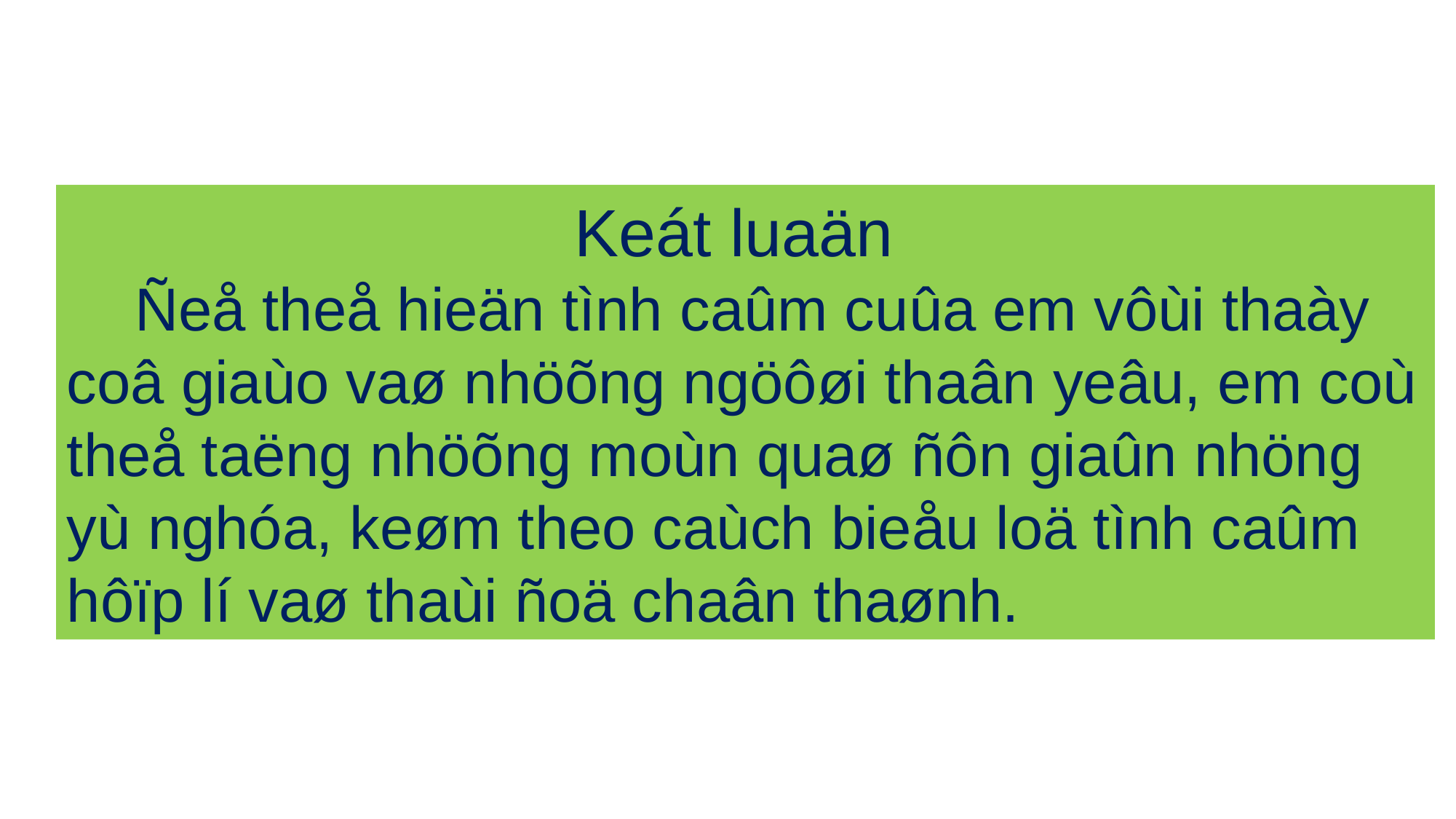

Keát luaän
    Ñeå theå hieän tình caûm cuûa em vôùi thaày coâ giaùo vaø nhöõng ngöôøi thaân yeâu, em coù theå taëng nhöõng moùn quaø ñôn giaûn nhöng yù nghóa, keøm theo caùch bieåu loä tình caûm hôïp lí vaø thaùi ñoä chaân thaønh.